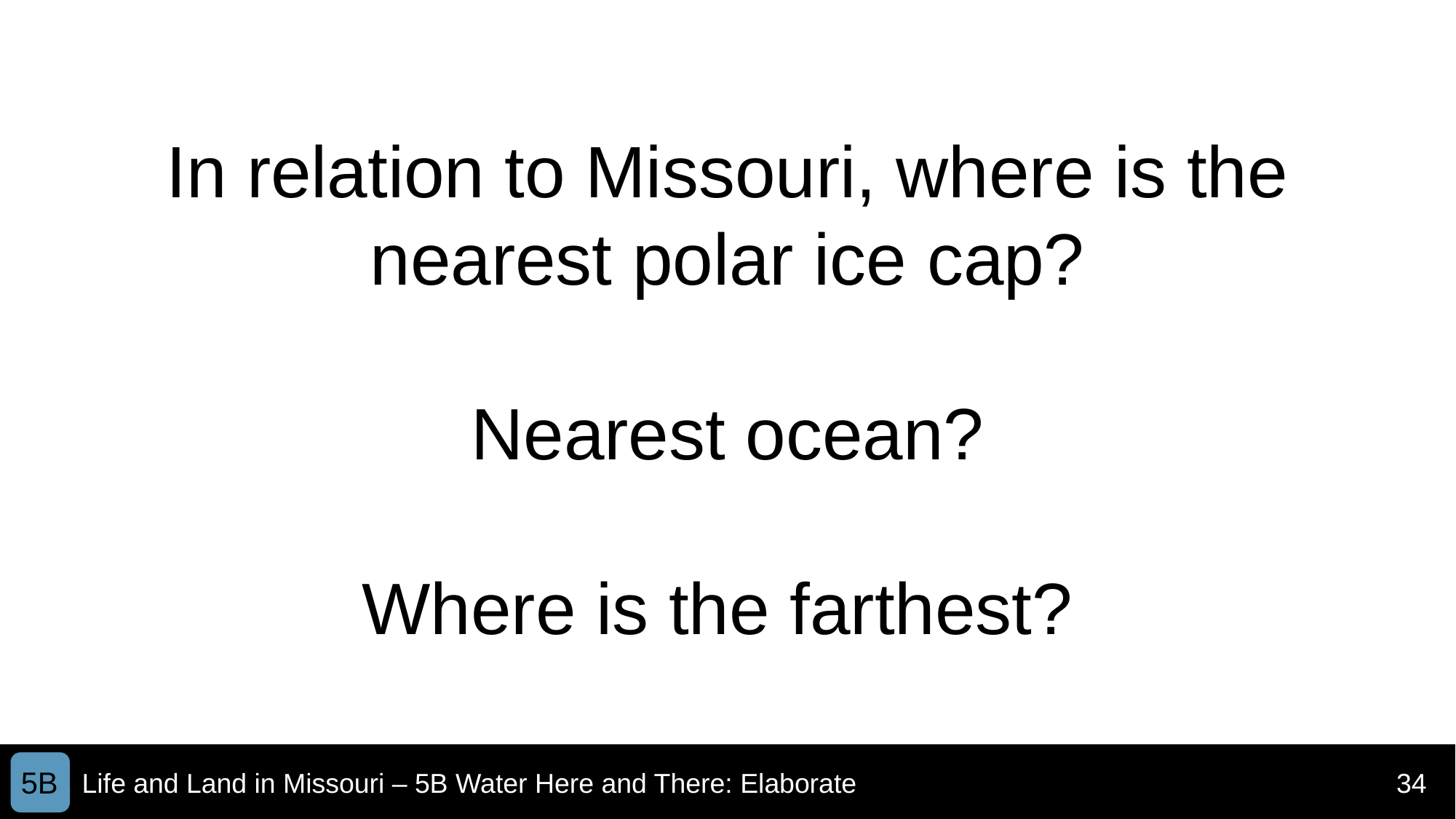

In relation to Missouri, where is the nearest polar ice cap?

 Nearest ocean?

Where is the farthest?

5B
Life and Land in Missouri – 5B Water Here and There: Elaborate
34